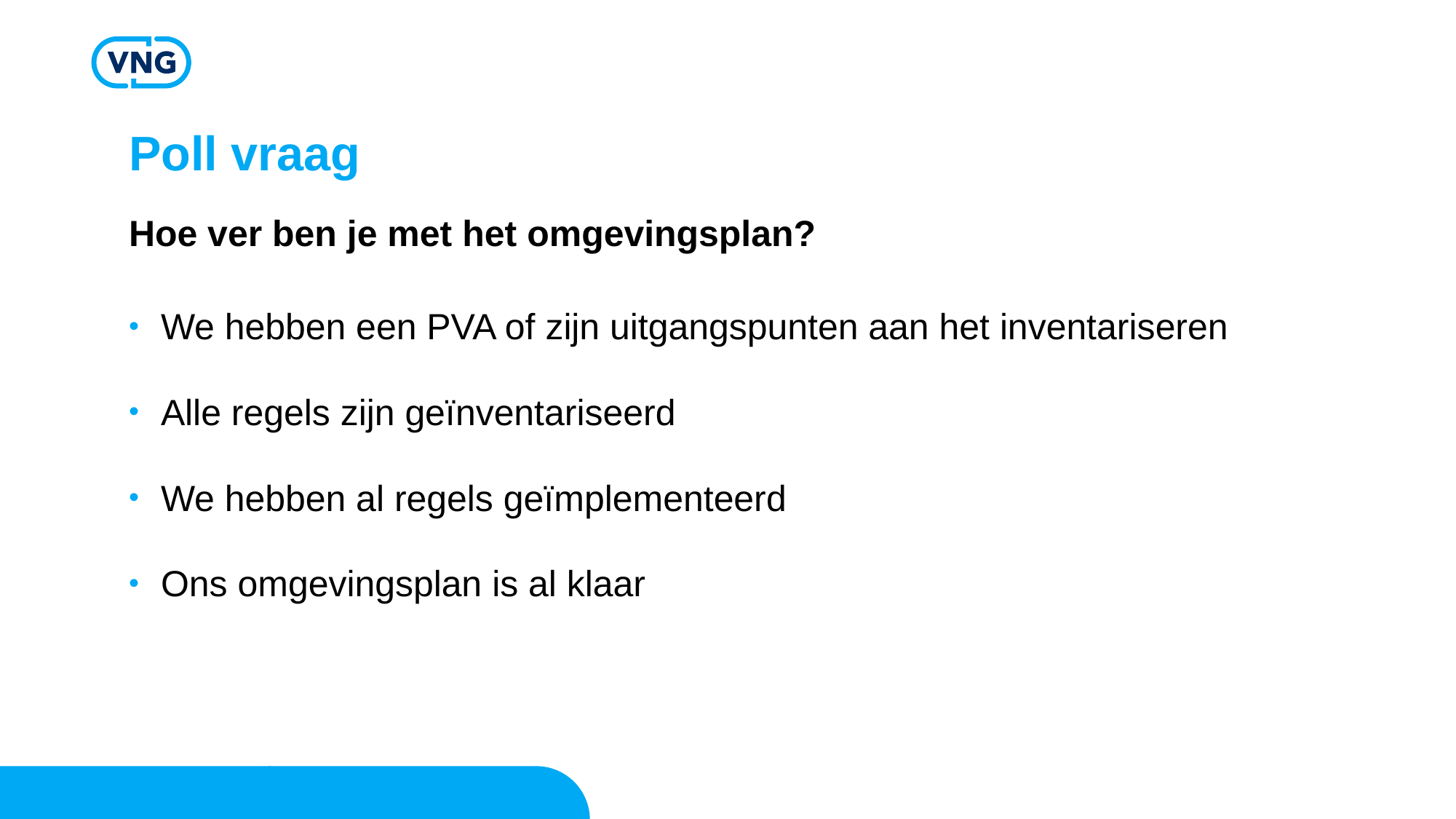

# Poll vraag
Hoe ver ben je met het omgevingsplan?

We hebben een PVA of zijn uitgangspunten aan het inventariseren
Alle regels zijn geïnventariseerd
We hebben al regels geïmplementeerd
Ons omgevingsplan is al klaar